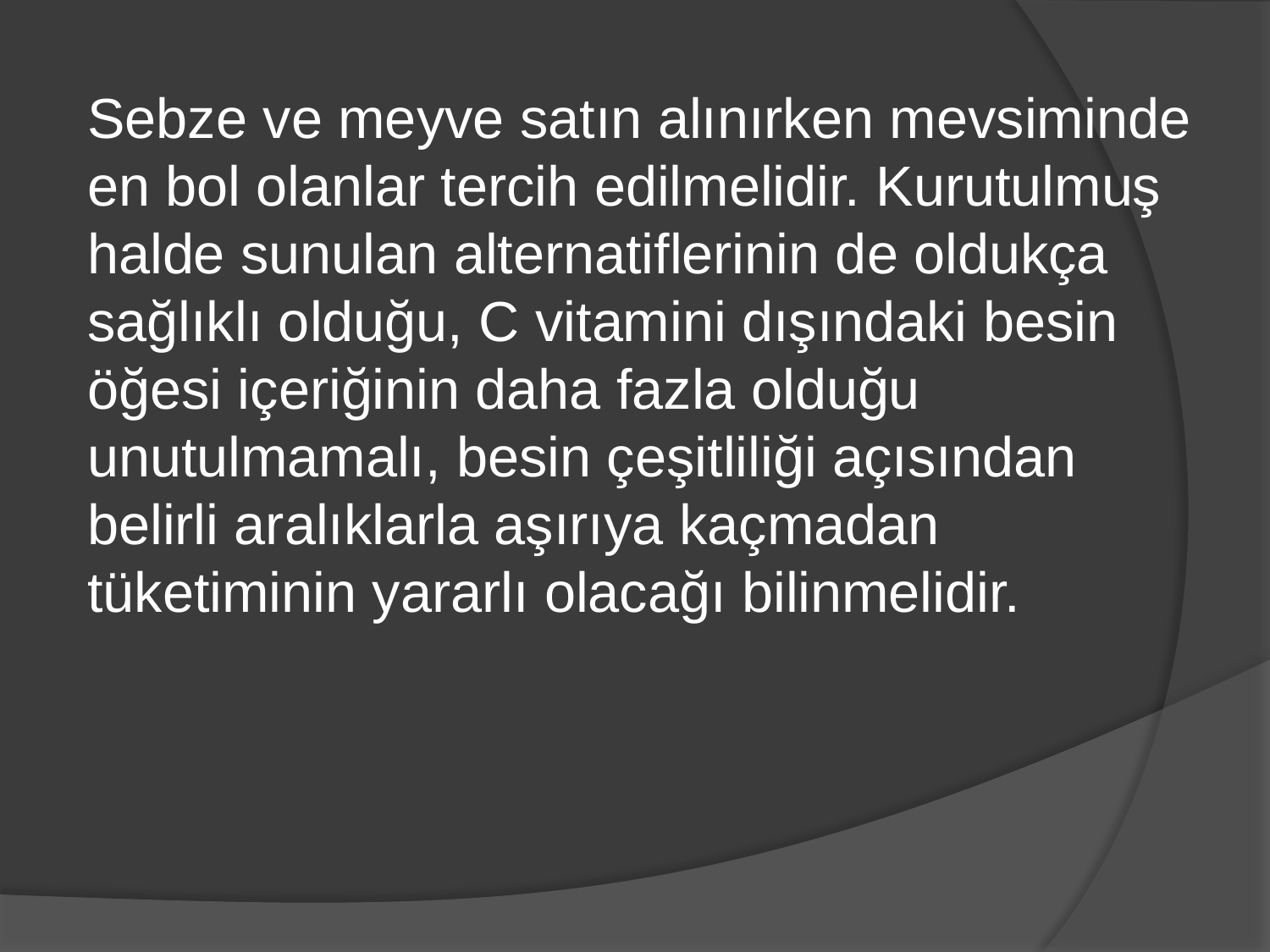

Sebze ve meyve satın alınırken mevsiminde en bol olanlar tercih edilmelidir. Kurutulmuş halde sunulan alternatiflerinin de oldukça sağlıklı olduğu, C vitamini dışındaki besin öğesi içeriğinin daha fazla olduğu unutulmamalı, besin çeşitliliği açısından belirli aralıklarla aşırıya kaçmadan tüketiminin yararlı olacağı bilinmelidir.